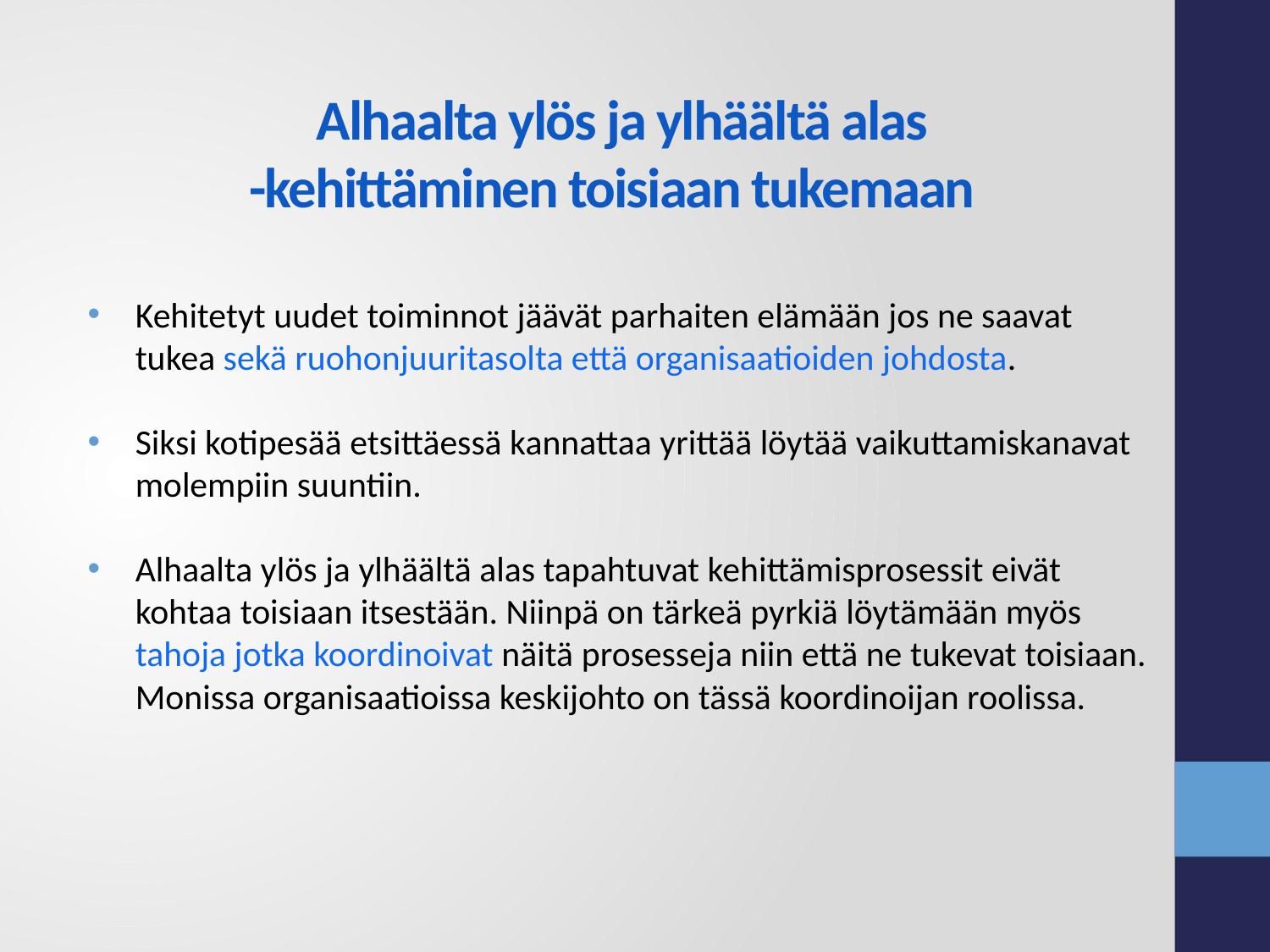

# Alhaalta ylös ja ylhäältä alas -kehittäminen toisiaan tukemaan
Kehitetyt uudet toiminnot jäävät parhaiten elämään jos ne saavat tukea sekä ruohonjuuritasolta että organisaatioiden johdosta.

Siksi kotipesää etsittäessä kannattaa yrittää löytää vaikuttamiskanavat molempiin suuntiin.

Alhaalta ylös ja ylhäältä alas tapahtuvat kehittämisprosessit eivät kohtaa toisiaan itsestään. Niinpä on tärkeä pyrkiä löytämään myös tahoja jotka koordinoivat näitä prosesseja niin että ne tukevat toisiaan. Monissa organisaatioissa keskijohto on tässä koordinoijan roolissa.